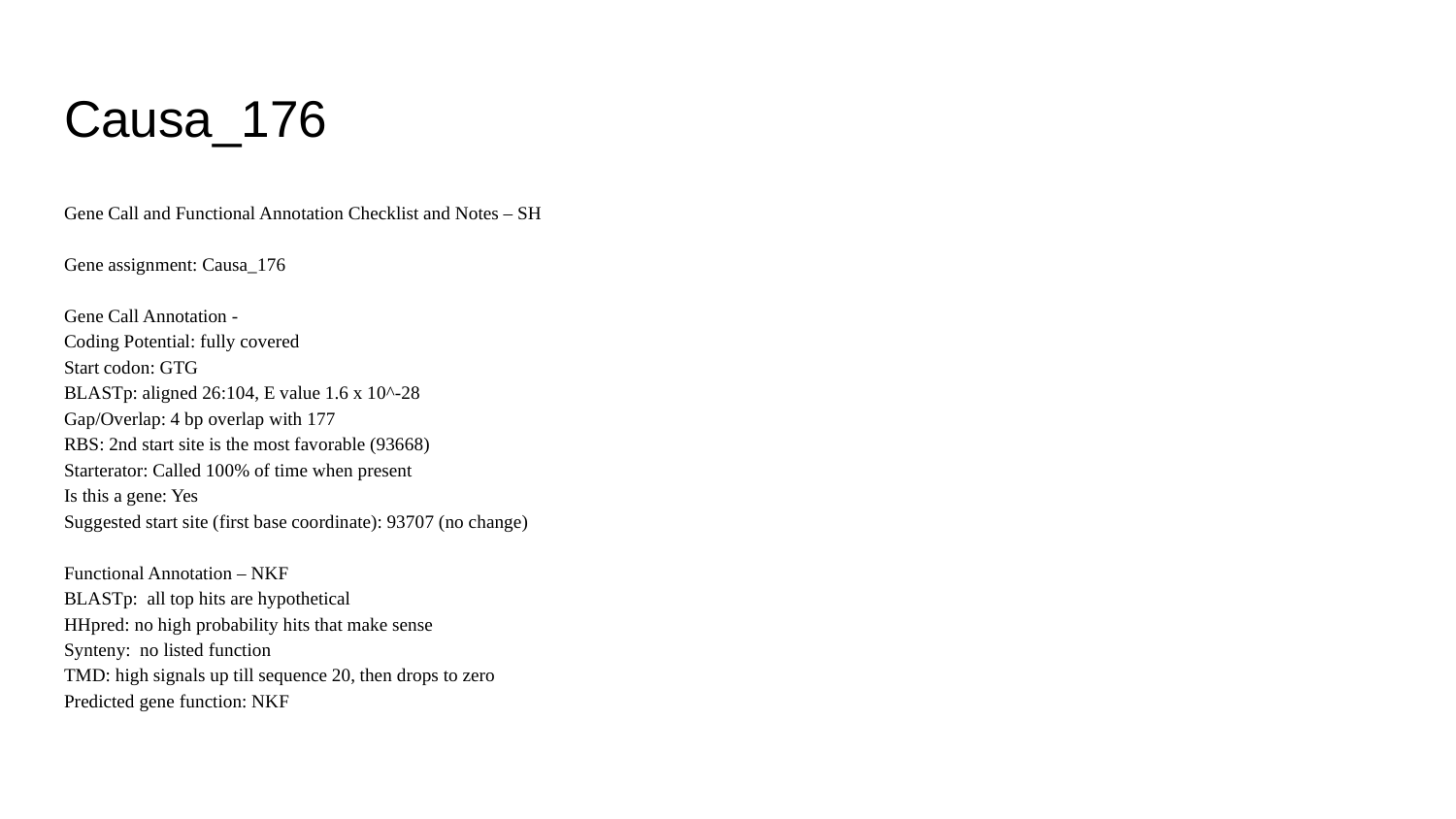

# Causa_176
Gene Call and Functional Annotation Checklist and Notes – SH

Gene assignment: Causa_176

Gene Call Annotation -
Coding Potential: fully covered
Start codon: GTG
BLASTp: aligned 26:104, E value 1.6 x 10^-28
Gap/Overlap: 4 bp overlap with 177
RBS: 2nd start site is the most favorable (93668)
Starterator: Called 100% of time when present
Is this a gene: Yes
Suggested start site (first base coordinate): 93707 (no change)

Functional Annotation – NKF
BLASTp:  all top hits are hypothetical
HHpred: no high probability hits that make sense
Synteny:  no listed function
TMD: high signals up till sequence 20, then drops to zero
Predicted gene function: NKF